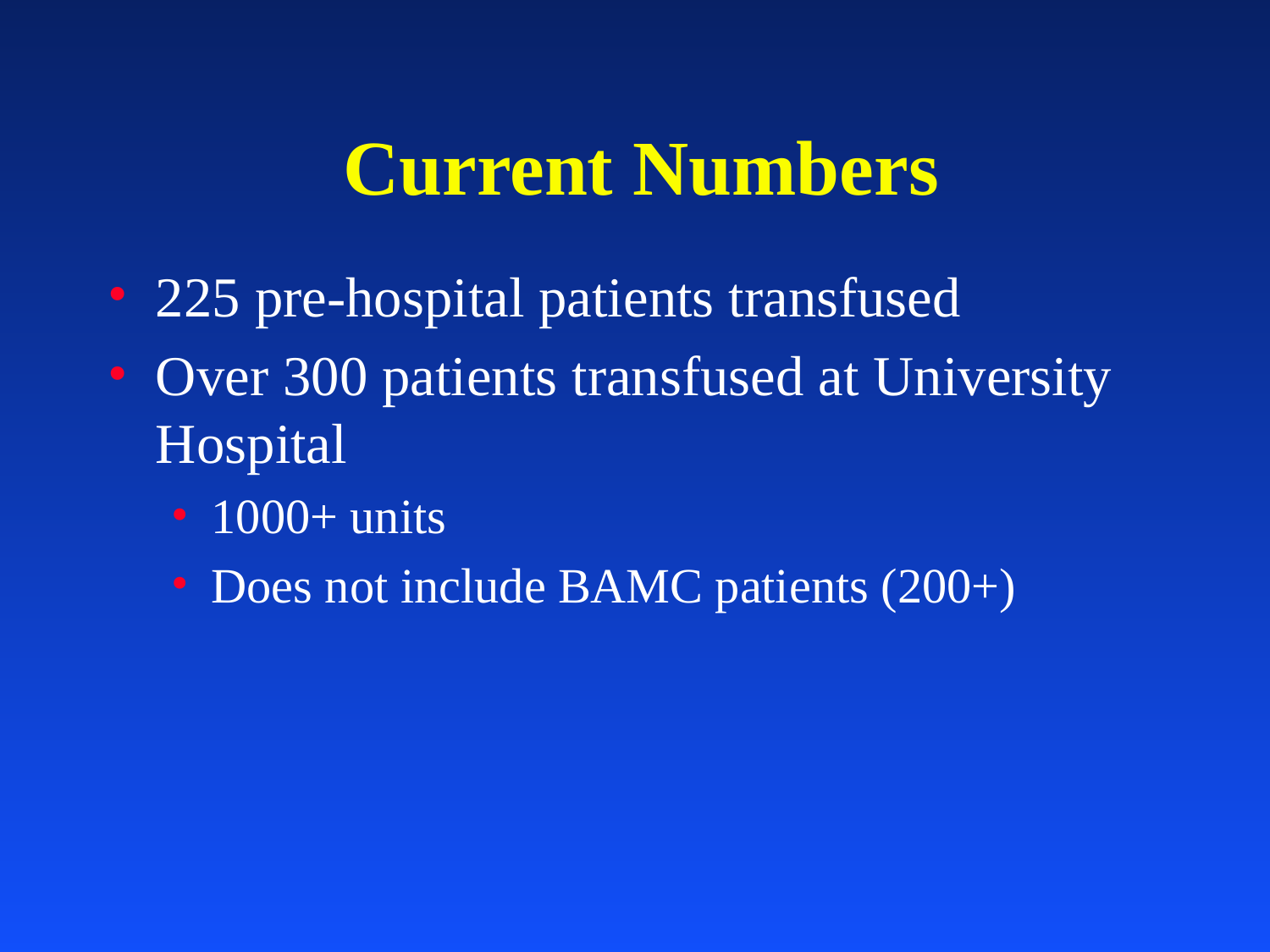

# Current Numbers
225 pre-hospital patients transfused
Over 300 patients transfused at University Hospital
1000+ units
Does not include BAMC patients (200+)